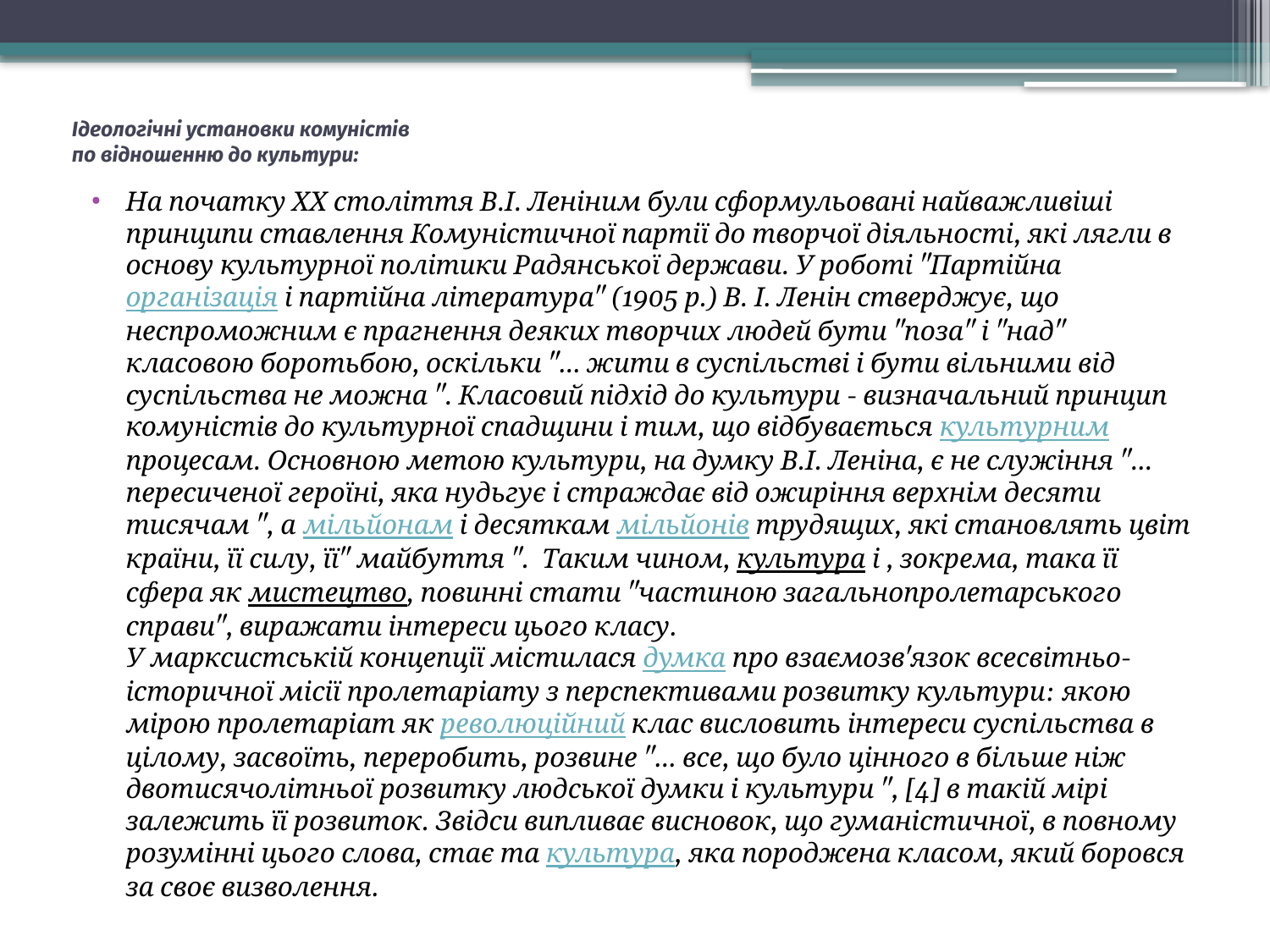

# Ідеологічні установки комуністів по відношенню до культури:
На початку ХХ століття В.І. Леніним були сформульовані найважливіші принципи ставлення Комуністичної партії до творчої діяльності, які лягли в основу культурної політики Радянської держави. У роботі "Партійна організація і партійна література" (1905 р.) В. І. Ленін стверджує, що неспроможним є прагнення деяких творчих людей бути "поза" і "над" класовою боротьбою, оскільки "... жити в суспільстві і бути вільними від суспільства не можна ". Класовий підхід до культури - визначальний принцип комуністів до культурної спадщини і тим, що відбувається культурним процесам. Основною метою культури, на думку В.І. Леніна, є не служіння "... пересиченої героїні, яка нудьгує і страждає від ожиріння верхнім десяти тисячам ", а мільйонам і десяткам мільйонів трудящих, які становлять цвіт країни, її силу, її" майбуття ".  Таким чином, культура і , зокрема, така її сфера як мистецтво, повинні стати "частиною загальнопролетарського справи", виражати інтереси цього класу.
У марксистській концепції містилася думка про взаємозв'язок всесвітньо-історичної місії пролетаріату з перспективами розвитку культури: якою мірою пролетаріат як революційний клас висловить інтереси суспільства в цілому, засвоїть, переробить, розвине "... все, що було цінного в більше ніж двотисячолітньої розвитку людської думки і культури ", [4] в такій мірі залежить її розвиток. Звідси випливає висновок, що гуманістичної, в повному розумінні цього слова, стає та культура, яка породжена класом, який боровся за своє визволення.